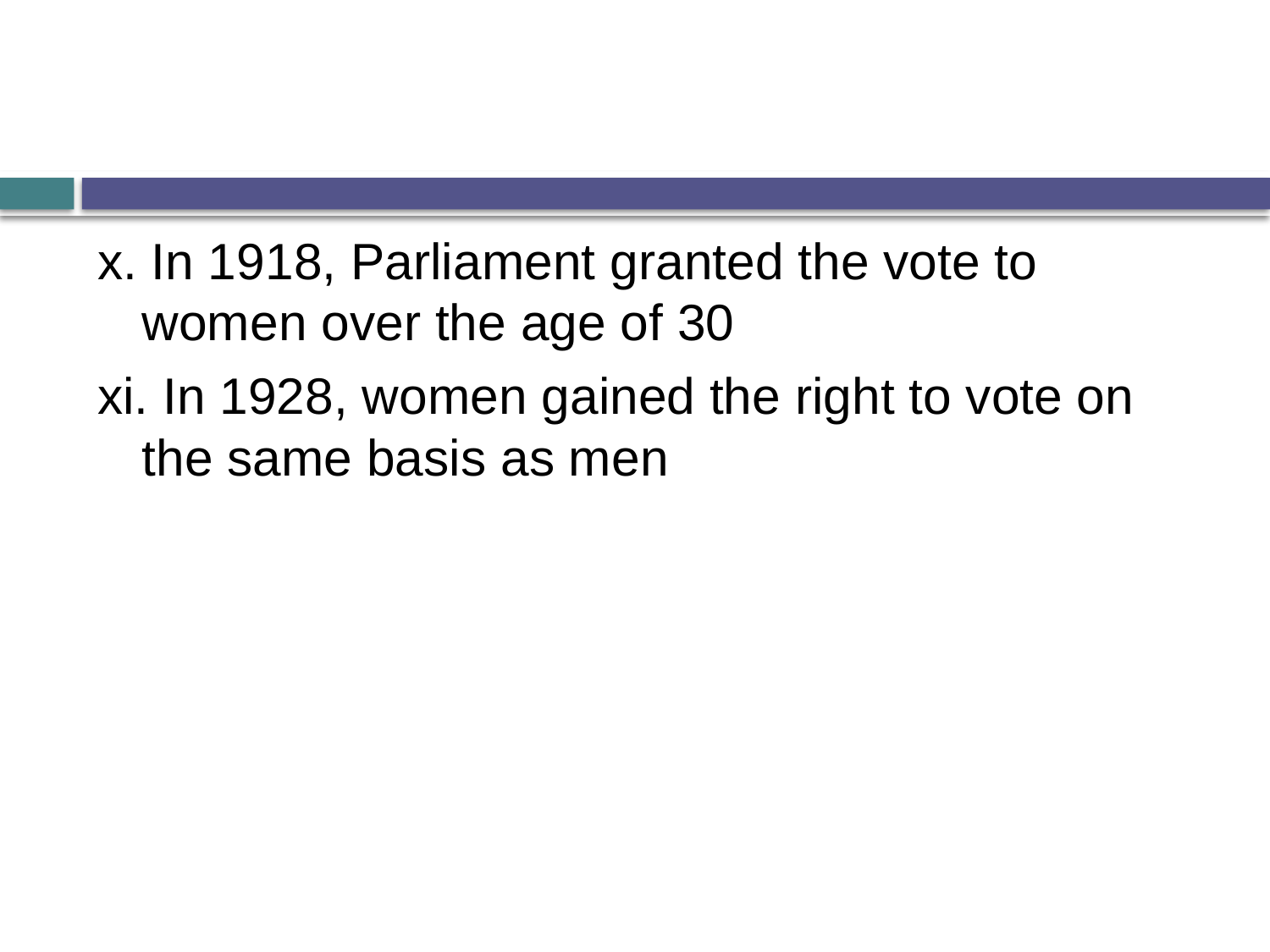

#
x. In 1918, Parliament granted the vote to women over the age of 30
xi. In 1928, women gained the right to vote on the same basis as men